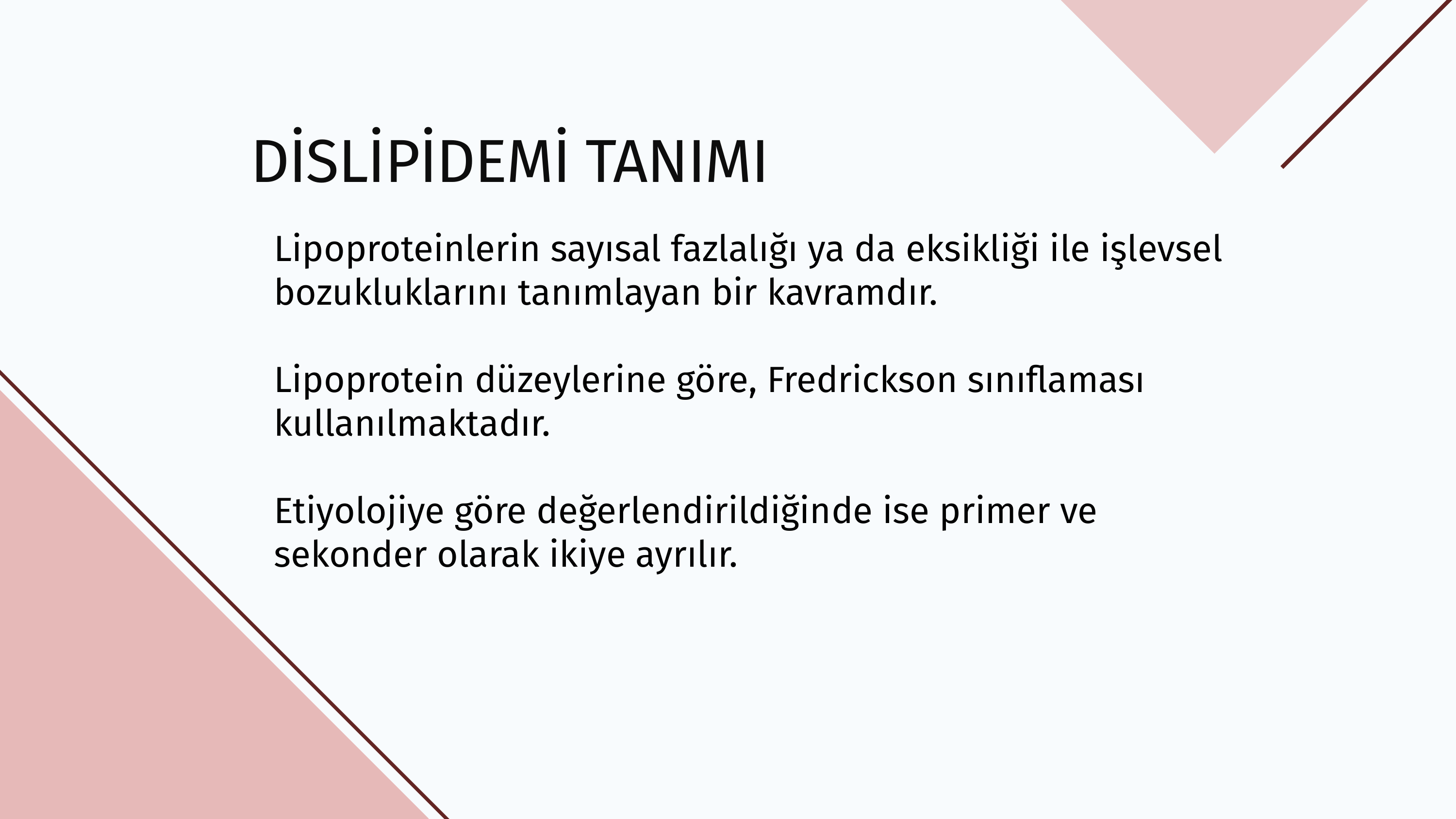

DİSLİPİDEMİ TANIMI

Lipoproteinlerin sayısal fazlalığı ya da eksikliği ile işlevsel bozukluklarını tanımlayan bir kavramdır.

Lipoprotein düzeylerine göre, Fredrickson sınıflaması kullanılmaktadır.

Etiyolojiye göre değerlendirildiğinde ise primer ve sekonder olarak ikiye ayrılır.